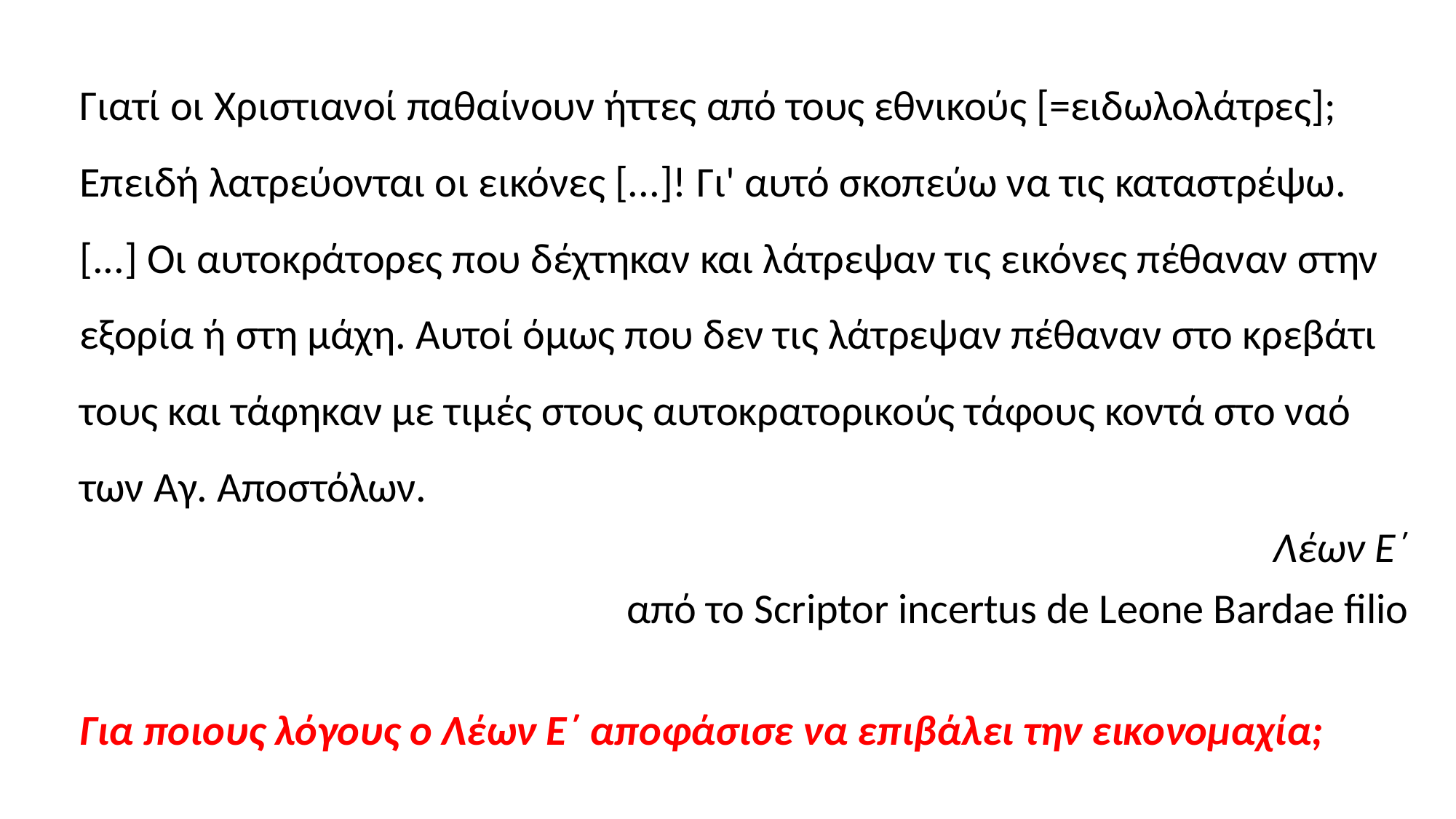

Γιατί οι Χριστιανοί παθαίνουν ήττες από τους εθνικούς [=ειδωλολάτρες]; Επειδή λατρεύονται οι εικόνες [...]! Γι' αυτό σκοπεύω να τις καταστρέψω. [...] Οι αυτοκράτορες που δέχτηκαν και λάτρεψαν τις εικόνες πέθαναν στην εξορία ή στη μάχη. Αυτοί όμως που δεν τις λάτρεψαν πέθαναν στο κρεβάτι τους και τάφηκαν με τιμές στους αυτοκρατορικούς τάφους κοντά στο ναό των Αγ. Αποστόλων.
Λέων Ε΄
από το Scriptor incertus de Leone Bardae filio

Για ποιους λόγους ο Λέων Ε΄ αποφάσισε να επιβάλει την εικονομαχία;